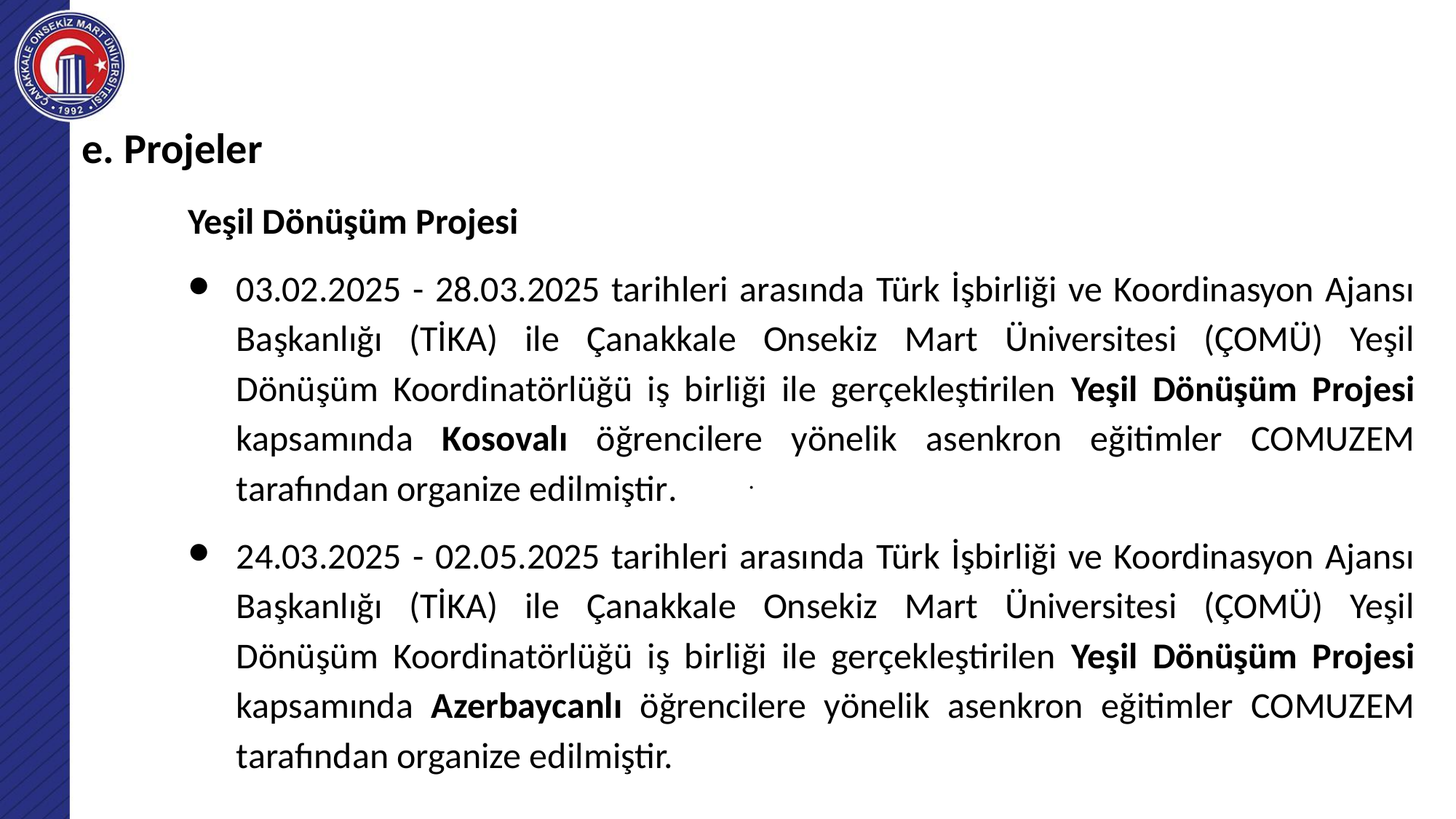

e. Projeler
Yeşil Dönüşüm Projesi
03.02.2025 - 28.03.2025 tarihleri arasında Türk İşbirliği ve Koordinasyon Ajansı Başkanlığı (TİKA) ile Çanakkale Onsekiz Mart Üniversitesi (ÇOMÜ) Yeşil Dönüşüm Koordinatörlüğü iş birliği ile gerçekleştirilen Yeşil Dönüşüm Projesi kapsamında Kosovalı öğrencilere yönelik asenkron eğitimler COMUZEM tarafından organize edilmiştir.
24.03.2025 - 02.05.2025 tarihleri arasında Türk İşbirliği ve Koordinasyon Ajansı Başkanlığı (TİKA) ile Çanakkale Onsekiz Mart Üniversitesi (ÇOMÜ) Yeşil Dönüşüm Koordinatörlüğü iş birliği ile gerçekleştirilen Yeşil Dönüşüm Projesi kapsamında Azerbaycanlı öğrencilere yönelik asenkron eğitimler COMUZEM tarafından organize edilmiştir.
# .